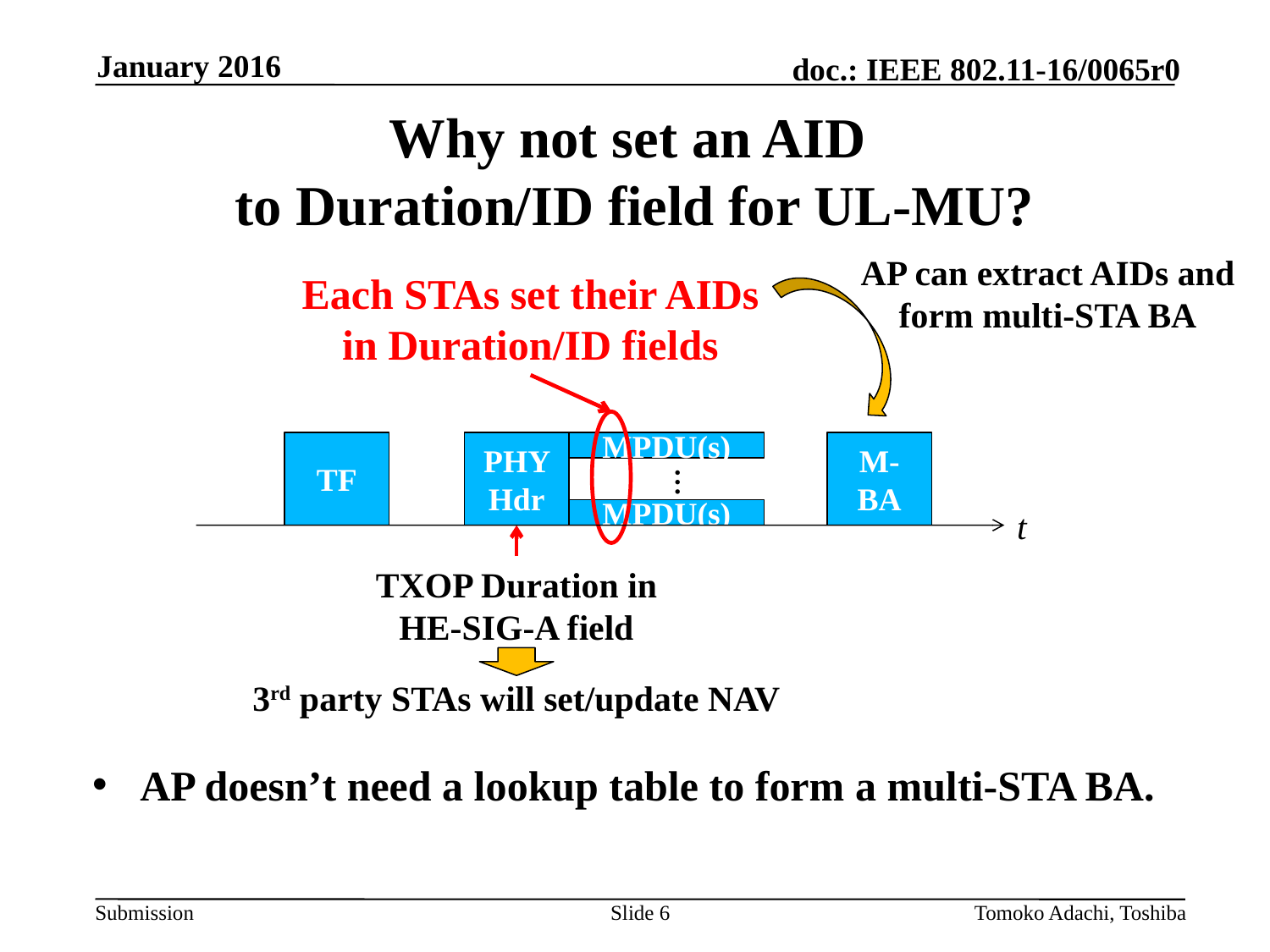

January 2016
# Why not set an AID to Duration/ID field for UL-MU?
AP can extract AIDs and form multi-STA BA
Each STAs set their AIDs in Duration/ID fields

TF
PHY Hdr
MPDU(s)
M-BA
…
t
MPDU(s)
TXOP Duration in HE-SIG-A field

3rd party STAs will set/update NAV
AP doesn’t need a lookup table to form a multi-STA BA.

Slide 6
Tomoko Adachi, Toshiba